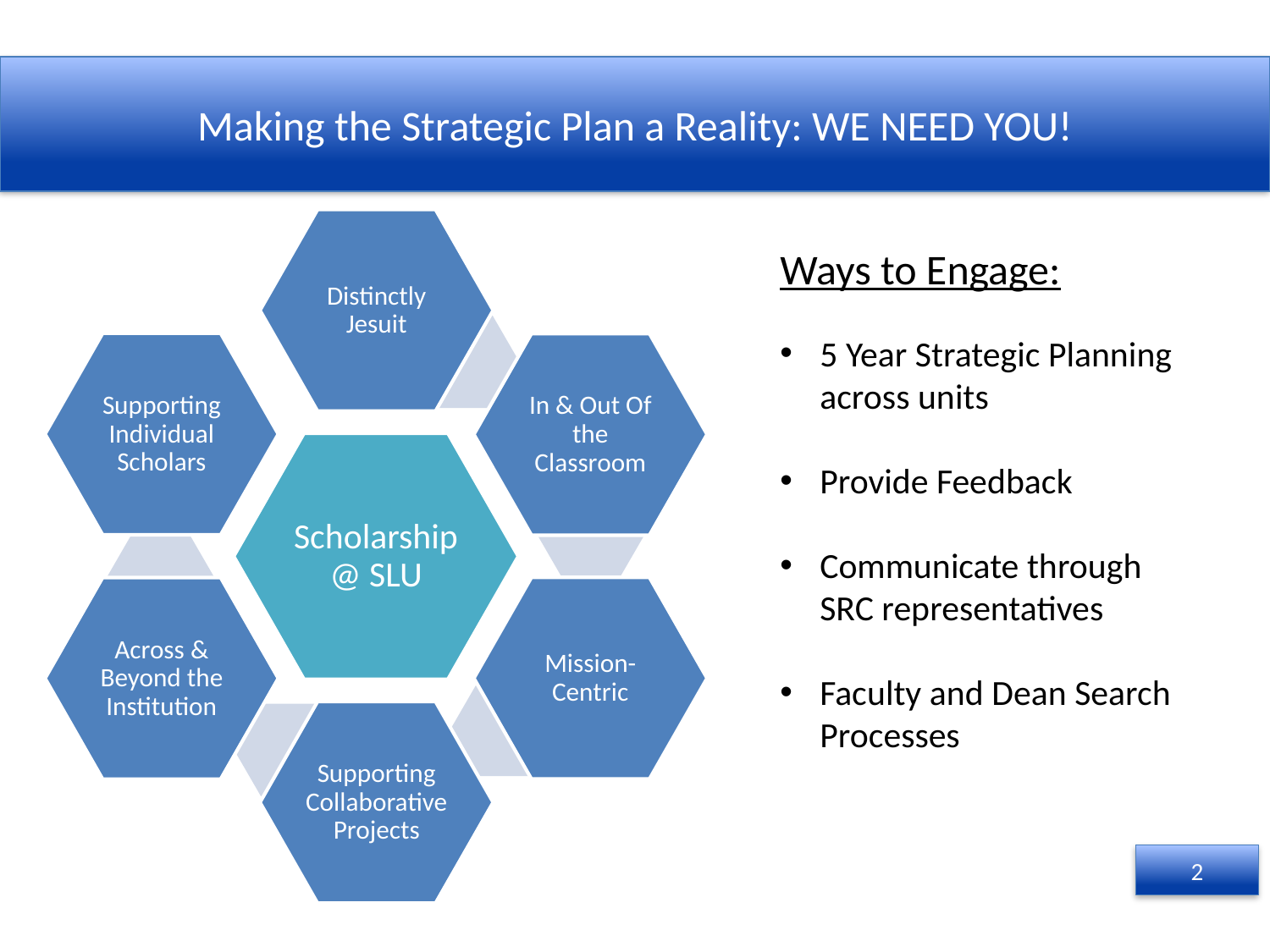

Making the Strategic Plan a Reality: WE NEED YOU!
Scholarship @ SLU
Distinctly Jesuit
In & Out Of the Classroom
Mission-Centric
Supporting Collaborative Projects
Across & Beyond the Institution
Supporting Individual Scholars
Ways to Engage:

5 Year Strategic Planning across units

Provide Feedback

Communicate through SRC representatives

Faculty and Dean Search Processes

2